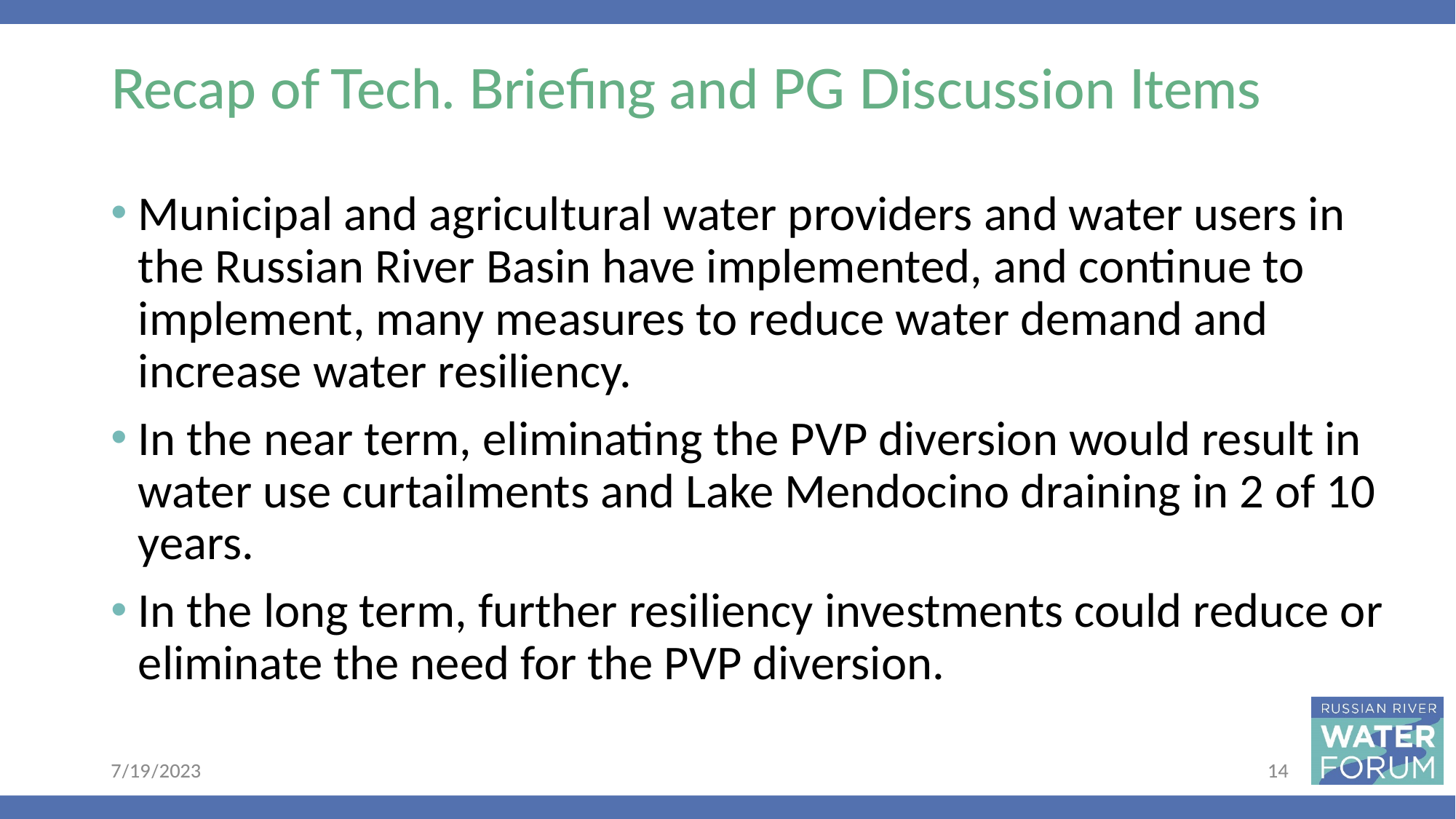

# Recap of Tech. Briefing and PG Discussion Items
Municipal and agricultural water providers and water users in the Russian River Basin have implemented, and continue to implement, many measures to reduce water demand and increase water resiliency.
In the near term, eliminating the PVP diversion would result in water use curtailments and Lake Mendocino draining in 2 of 10 years.
In the long term, further resiliency investments could reduce or eliminate the need for the PVP diversion.

7/19/2023
14